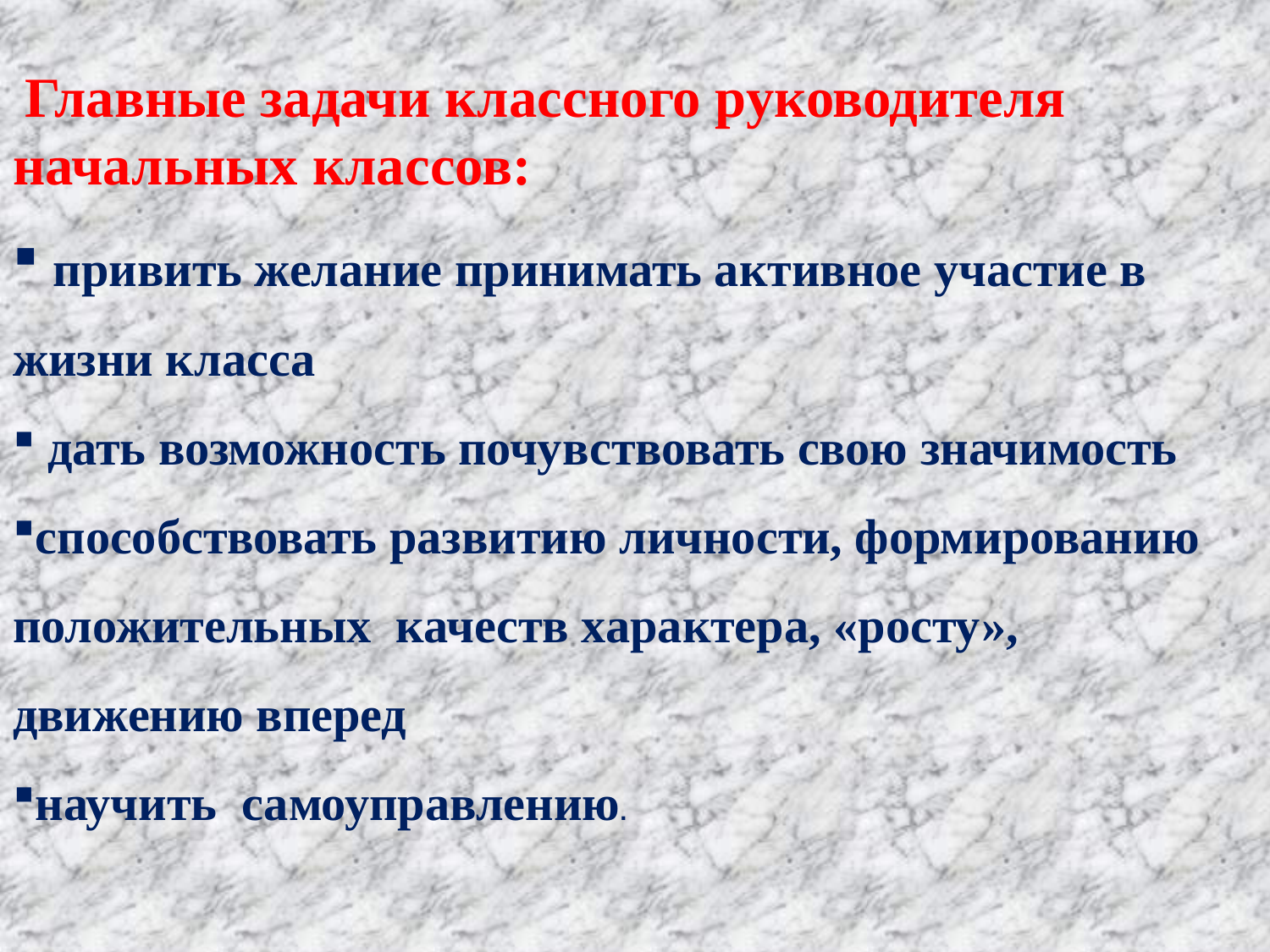

Главные задачи классного руководителя начальных классов:
 привить желание принимать активное участие в жизни класса
 дать возможность почувствовать свою значимость
способствовать развитию личности, формированию положительных  качеств характера, «росту», движению вперед
научить  самоуправлению.